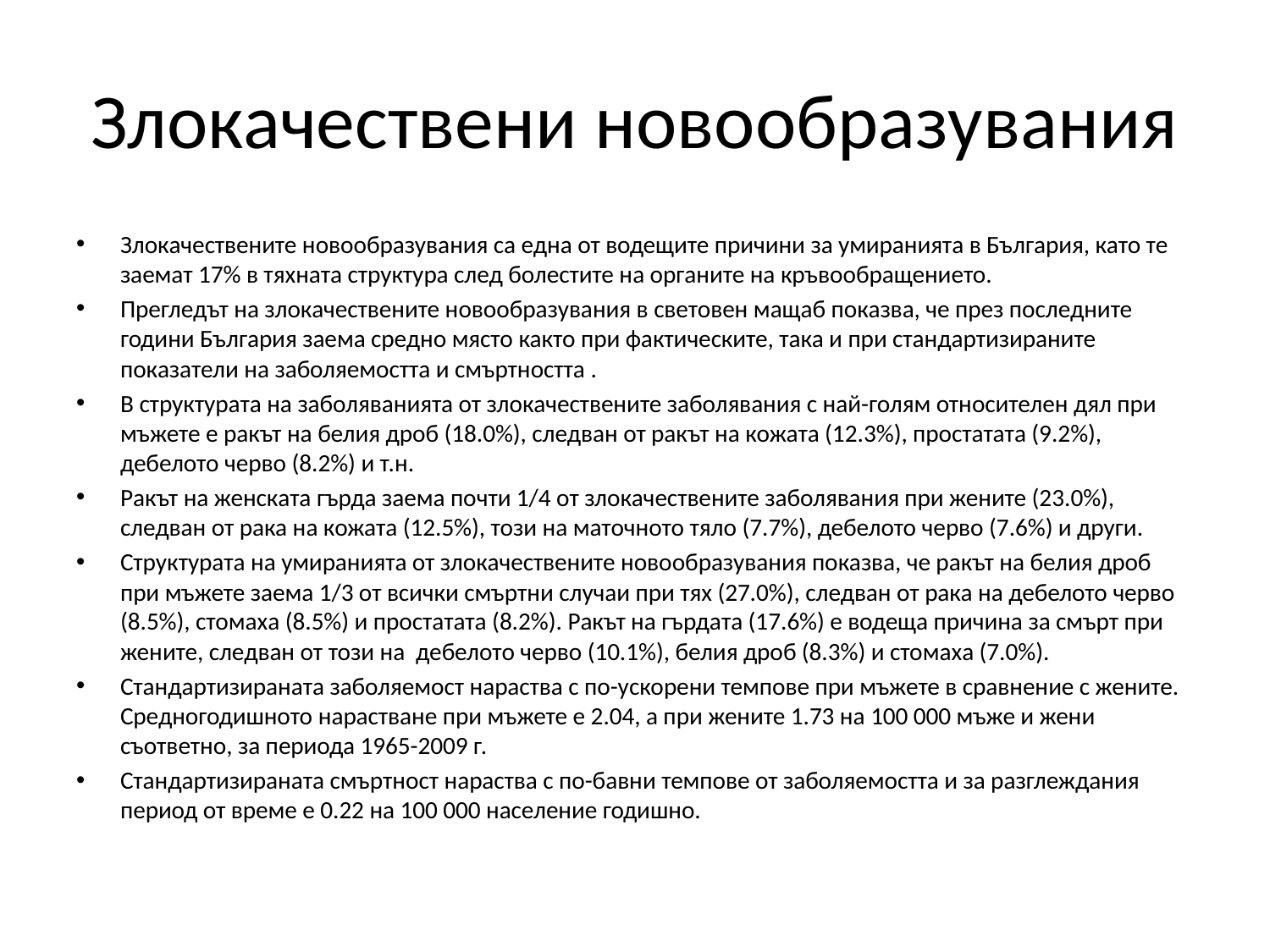

# Злокачествени новообразувания
Злокачествените новообразувания са една от водещите причини за умиранията в България, като те заемат 17% в тяхната структура след болестите на органите на кръвообращението.
Прегледът на злокачествените новообразувания в световен мащаб показва, че през последните години България заема средно място както при фактическите, така и при стандартизираните показатели на заболяемостта и смъртността .
В структурата на заболяванията от злокачествените заболявания с най-голям относителен дял при мъжете е ракът на белия дроб (18.0%), следван от ракът на кожата (12.3%), простатата (9.2%), дебелото черво (8.2%) и т.н.
Ракът на женската гърда заема почти 1/4 от злокачествените заболявания при жените (23.0%), следван от рака на кожата (12.5%), този на маточното тяло (7.7%), дебелото черво (7.6%) и други.
Структурата на умиранията от злокачествените новообразувания показва, че ракът на белия дроб при мъжете заема 1/3 от всички смъртни случаи при тях (27.0%), следван от рака на дебелото черво (8.5%), стомаха (8.5%) и простатата (8.2%). Ракът на гърдата (17.6%) е водеща причина за смърт при жените, следван от този на  дебелото черво (10.1%), белия дроб (8.3%) и стомаха (7.0%).
Стандартизираната заболяемост нараства с по-ускорени темпове при мъжете в сравнение с жените. Средногодишното нарастване при мъжете е 2.04, а при жените 1.73 на 100 000 мъже и жени съответно, за периода 1965-2009 г.
Стандартизираната смъртност нараства с по-бавни темпове от заболяемостта и за разглеждания период от време е 0.22 на 100 000 население годишно.